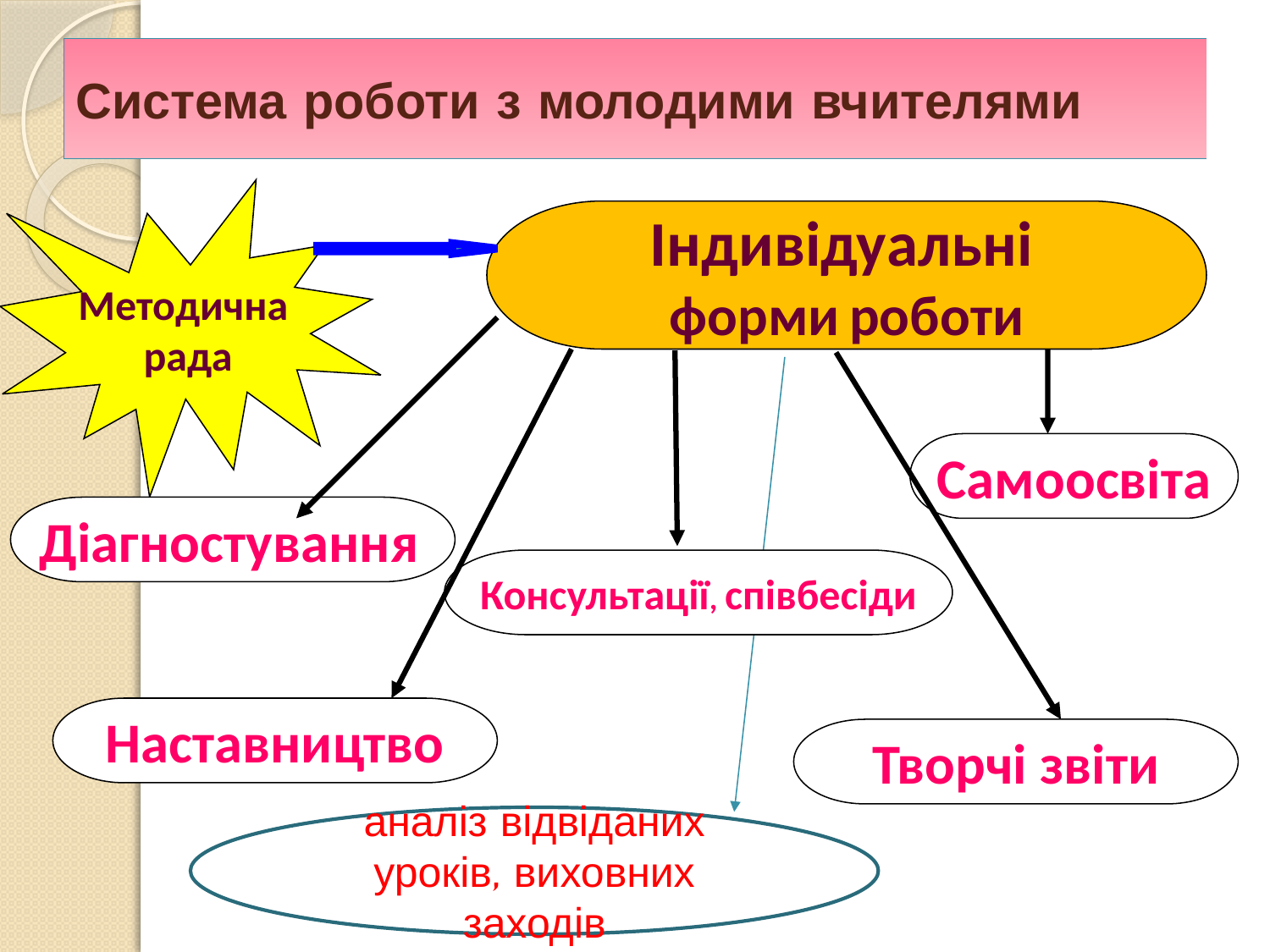

# Система роботи з молодими вчителями
Методична
рада
Індивідуальні
форми роботи

Самоосвіта
Діагностування
Консультації, співбесіди
Наставництво
Творчі звіти
аналіз відвіданих уроків, виховних заходів